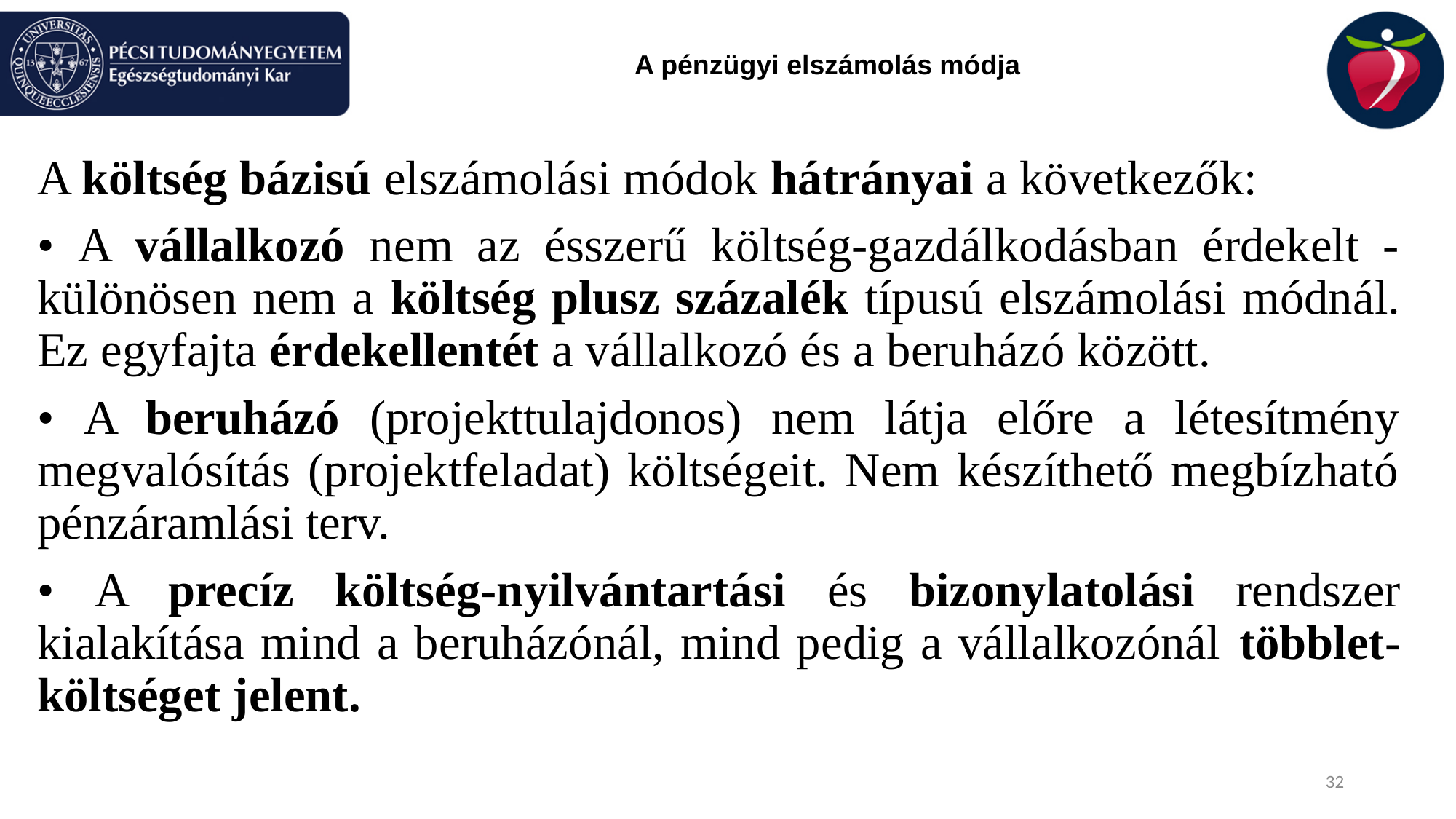

# A pénzügyi elszámolás módja
A költség bázisú elszámolási módok hátrányai a következők:
• A vállalkozó nem az ésszerű költség-gazdálkodásban érdekelt - különösen nem a költség plusz százalék típusú elszámolási módnál. Ez egyfajta érdekellentét a vállalkozó és a beruházó között.
• A beruházó (projekttulajdonos) nem látja előre a létesítmény megvalósítás (projektfeladat) költségeit. Nem készíthető megbízható pénzáramlási terv.
• A precíz költség-nyilvántartási és bizonylatolási rendszer kialakítása mind a beruházónál, mind pedig a vállalkozónál többlet-költséget jelent.

32